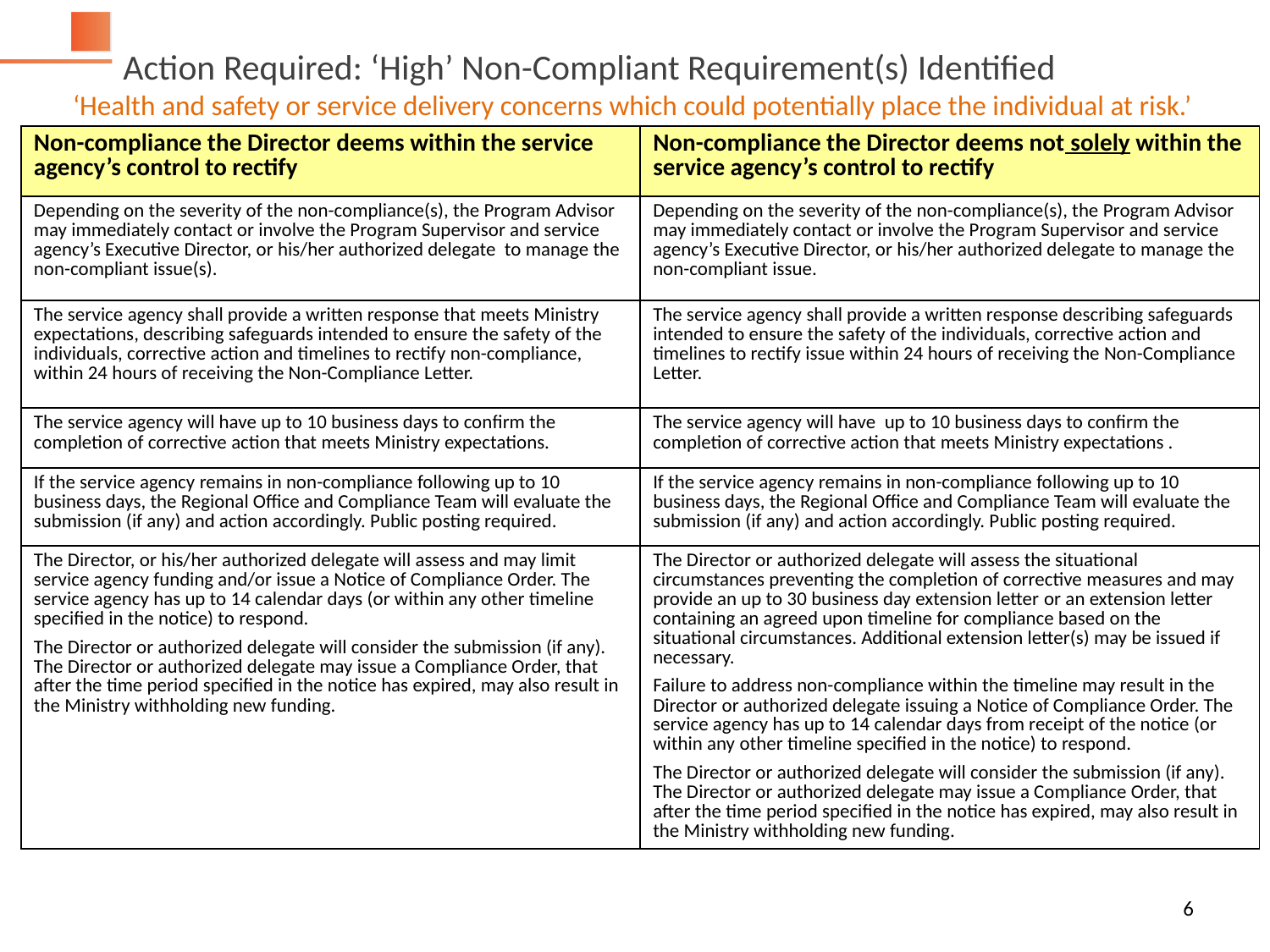

Action Required: ‘High’ Non-Compliant Requirement(s) Identified
      ‘Health and safety or service delivery concerns which could potentially place the individual at risk.’
| Non-compliance the Director deems within the service agency’s control to rectify | Non-compliance the Director deems not solely within the service agency’s control to rectify |
| --- | --- |
| Depending on the severity of the non-compliance(s), the Program Advisor may immediately contact or involve the Program Supervisor and service agency’s Executive Director, or his/her authorized delegate to manage the non-compliant issue(s). | Depending on the severity of the non-compliance(s), the Program Advisor may immediately contact or involve the Program Supervisor and service agency’s Executive Director, or his/her authorized delegate to manage the non-compliant issue. |
| The service agency shall provide a written response that meets Ministry expectations, describing safeguards intended to ensure the safety of the individuals, corrective action and timelines to rectify non-compliance, within 24 hours of receiving the Non-Compliance Letter. | The service agency shall provide a written response describing safeguards intended to ensure the safety of the individuals, corrective action and timelines to rectify issue within 24 hours of receiving the Non-Compliance Letter. |
| The service agency will have up to 10 business days to confirm the completion of corrective action that meets Ministry expectations. | The service agency will have up to 10 business days to confirm the completion of corrective action that meets Ministry expectations . |
| If the service agency remains in non-compliance following up to 10 business days, the Regional Office and Compliance Team will evaluate the submission (if any) and action accordingly. Public posting required. | If the service agency remains in non-compliance following up to 10 business days, the Regional Office and Compliance Team will evaluate the submission (if any) and action accordingly. Public posting required. |
| The Director, or his/her authorized delegate will assess and may limit service agency funding and/or issue a Notice of Compliance Order. The service agency has up to 14 calendar days (or within any other timeline specified in the notice) to respond. The Director or authorized delegate will consider the submission (if any). The Director or authorized delegate may issue a Compliance Order, that after the time period specified in the notice has expired, may also result in the Ministry withholding new funding. | The Director or authorized delegate will assess the situational circumstances preventing the completion of corrective measures and may provide an up to 30 business day extension letter or an extension letter containing an agreed upon timeline for compliance based on the situational circumstances. Additional extension letter(s) may be issued if necessary. Failure to address non-compliance within the timeline may result in the Director or authorized delegate issuing a Notice of Compliance Order. The service agency has up to 14 calendar days from receipt of the notice (or within any other timeline specified in the notice) to respond. The Director or authorized delegate will consider the submission (if any). The Director or authorized delegate may issue a Compliance Order, that after the time period specified in the notice has expired, may also result in the Ministry withholding new funding. |
6